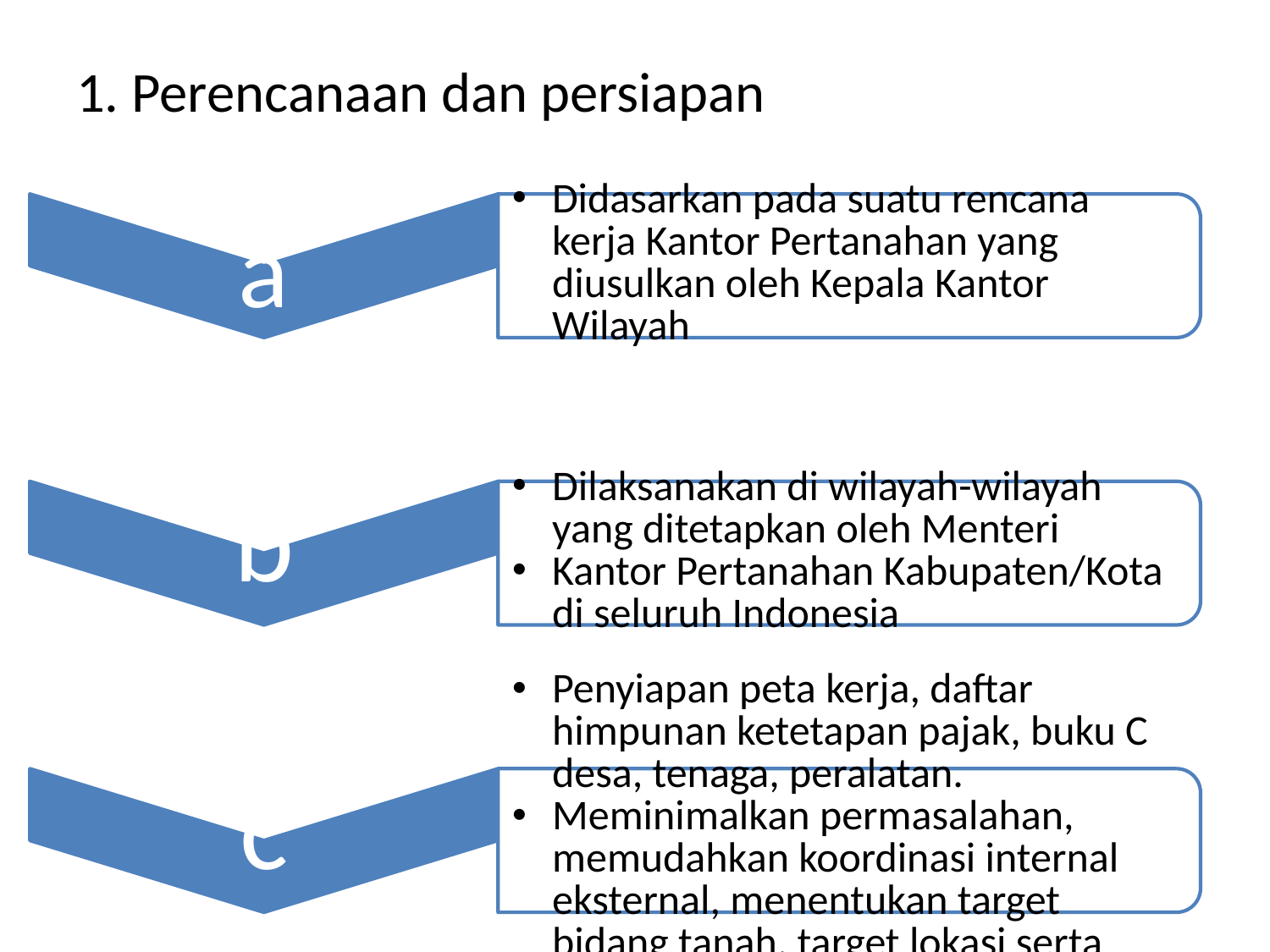

1. Perencanaan dan persiapan

a
Didasarkan pada suatu rencana kerja Kantor Pertanahan yang diusulkan oleh Kepala Kantor Wilayah
b
Dilaksanakan di wilayah-wilayah yang ditetapkan oleh Menteri
Kantor Pertanahan Kabupaten/Kota di seluruh Indonesia
c
Penyiapan peta kerja, daftar himpunan ketetapan pajak, buku C desa, tenaga, peralatan.